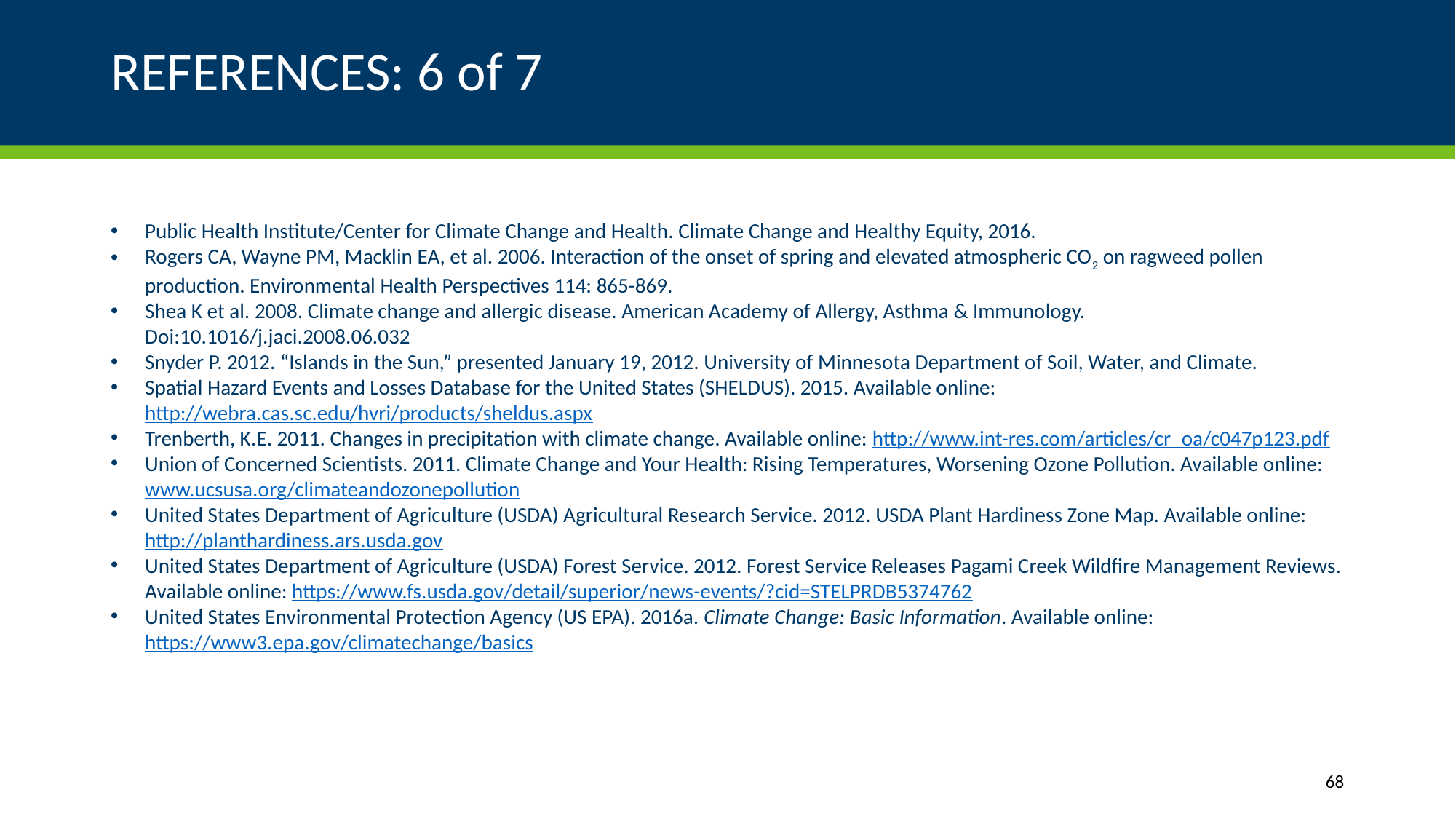

# REFERENCES: 6 of 7
Public Health Institute/Center for Climate Change and Health. Climate Change and Healthy Equity, 2016.
Rogers CA, Wayne PM, Macklin EA, et al. 2006. Interaction of the onset of spring and elevated atmospheric CO2 on ragweed pollen production. Environmental Health Perspectives 114: 865-869.
Shea K et al. 2008. Climate change and allergic disease. American Academy of Allergy, Asthma & Immunology. Doi:10.1016/j.jaci.2008.06.032
Snyder P. 2012. “Islands in the Sun,” presented January 19, 2012. University of Minnesota Department of Soil, Water, and Climate.
Spatial Hazard Events and Losses Database for the United States (SHELDUS). 2015. Available online: http://webra.cas.sc.edu/hvri/products/sheldus.aspx
Trenberth, K.E. 2011. Changes in precipitation with climate change. Available online: http://www.int-res.com/articles/cr_oa/c047p123.pdf
Union of Concerned Scientists. 2011. Climate Change and Your Health: Rising Temperatures, Worsening Ozone Pollution. Available online: www.ucsusa.org/climateandozonepollution
United States Department of Agriculture (USDA) Agricultural Research Service. 2012. USDA Plant Hardiness Zone Map. Available online: http://planthardiness.ars.usda.gov
United States Department of Agriculture (USDA) Forest Service. 2012. Forest Service Releases Pagami Creek Wildfire Management Reviews. Available online: https://www.fs.usda.gov/detail/superior/news-events/?cid=STELPRDB5374762
United States Environmental Protection Agency (US EPA). 2016a. Climate Change: Basic Information. Available online: https://www3.epa.gov/climatechange/basics

68